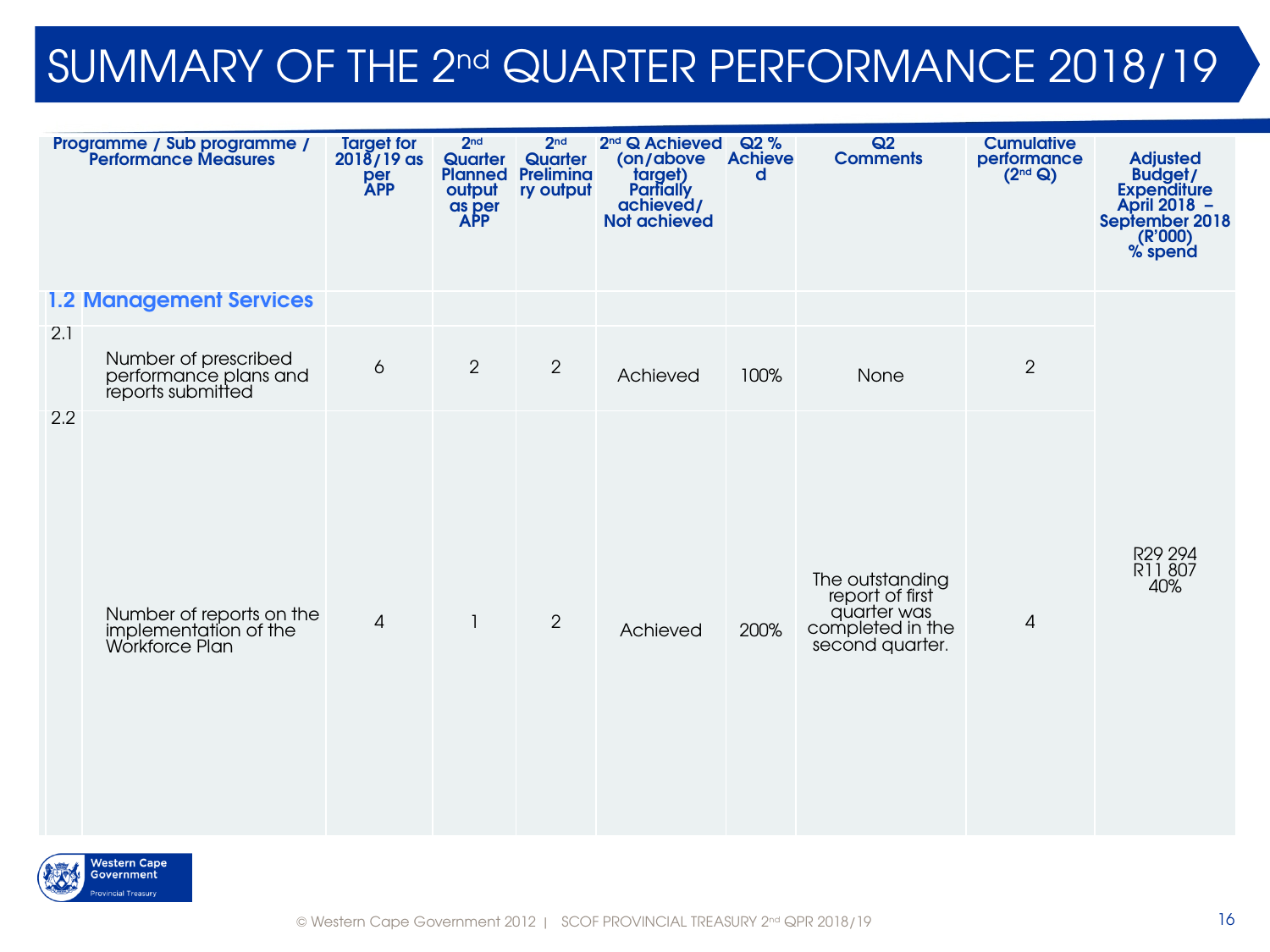

SUMMARY OF THE 2nd QUARTER PERFORMANCE 2018/19
| Programme / Sub programme / Performance Measures |  |  | Target for 2018/19 as per APP | 2nd Quarter Planned output as per APP | 2nd Quarter Preliminary output | 2nd Q Achieved (on/above target) Partially achieved/ Not achieved | Q2 % Achieved | Q2 Comments | Cumulative performance (2nd Q) | Adjusted Budget/ Expenditure April 2018 – September 2018 (R’000) % spend |
| --- | --- | --- | --- | --- | --- | --- | --- | --- | --- | --- |
|  | 1.2 | Management Services |  |  |  |  |  |  |  | R29 294 R11 807 40% |
|  | 2.1 | Number of prescribed performance plans and reports submitted | 6 | 2 | 2 | Achieved | 100% | None | 2 |  |
|  | 2.2 | Number of reports on the implementation of the Workforce Plan | 4 | 1 | 2 | Achieved | 200% | The outstanding report of first quarter was completed in the second quarter. | 4 |  |
SCOF PROVINCIAL TREASURY 2nd QPR 2018/19
16